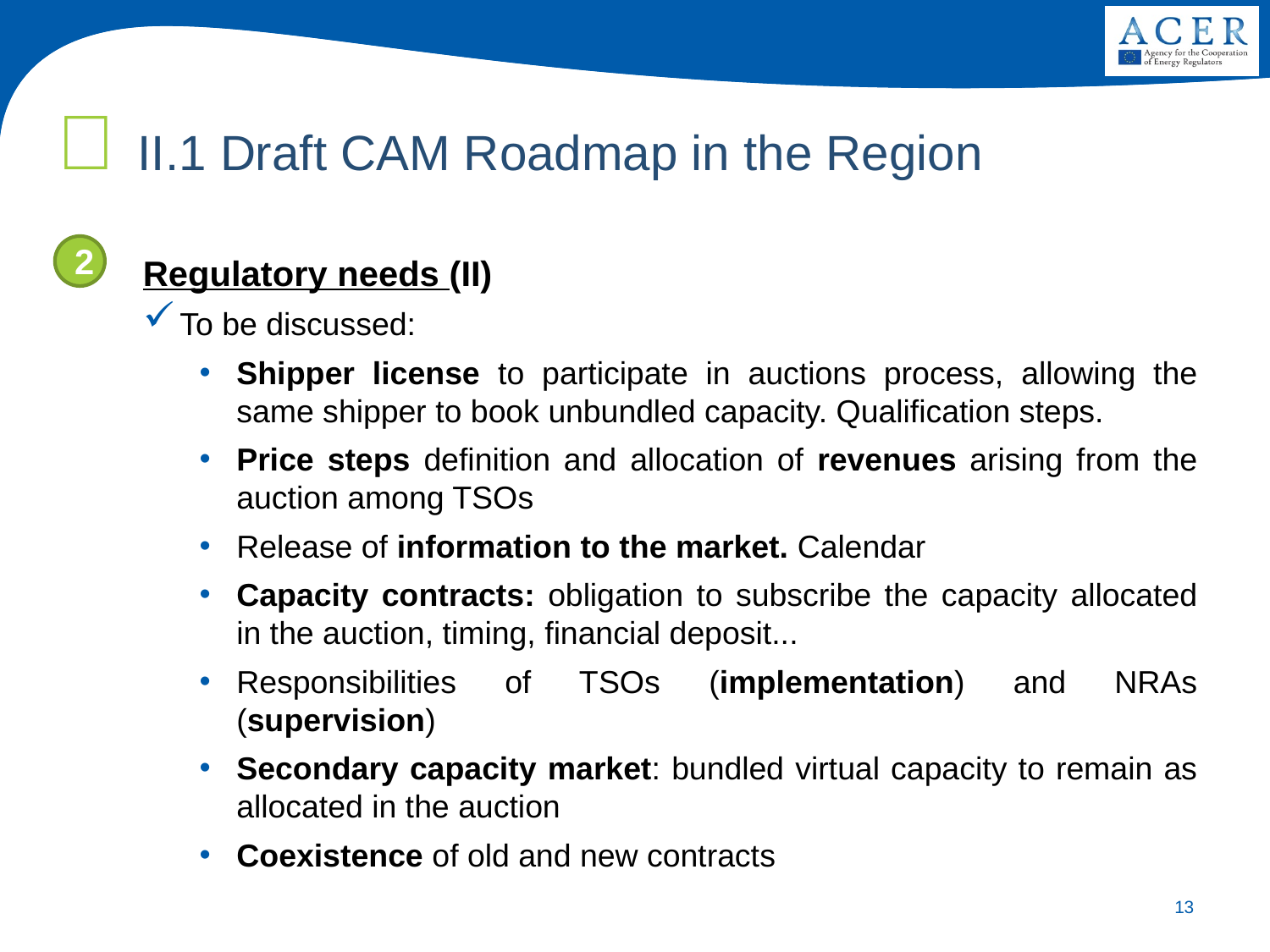

# II.1 Draft CAM Roadmap in the Region
Regulatory needs (II)
To be discussed:
Shipper license to participate in auctions process, allowing the same shipper to book unbundled capacity. Qualification steps.
Price steps definition and allocation of revenues arising from the auction among TSOs
Release of information to the market. Calendar
Capacity contracts: obligation to subscribe the capacity allocated in the auction, timing, financial deposit...
Responsibilities of TSOs (implementation) and NRAs (supervision)
Secondary capacity market: bundled virtual capacity to remain as allocated in the auction
Coexistence of old and new contracts

2